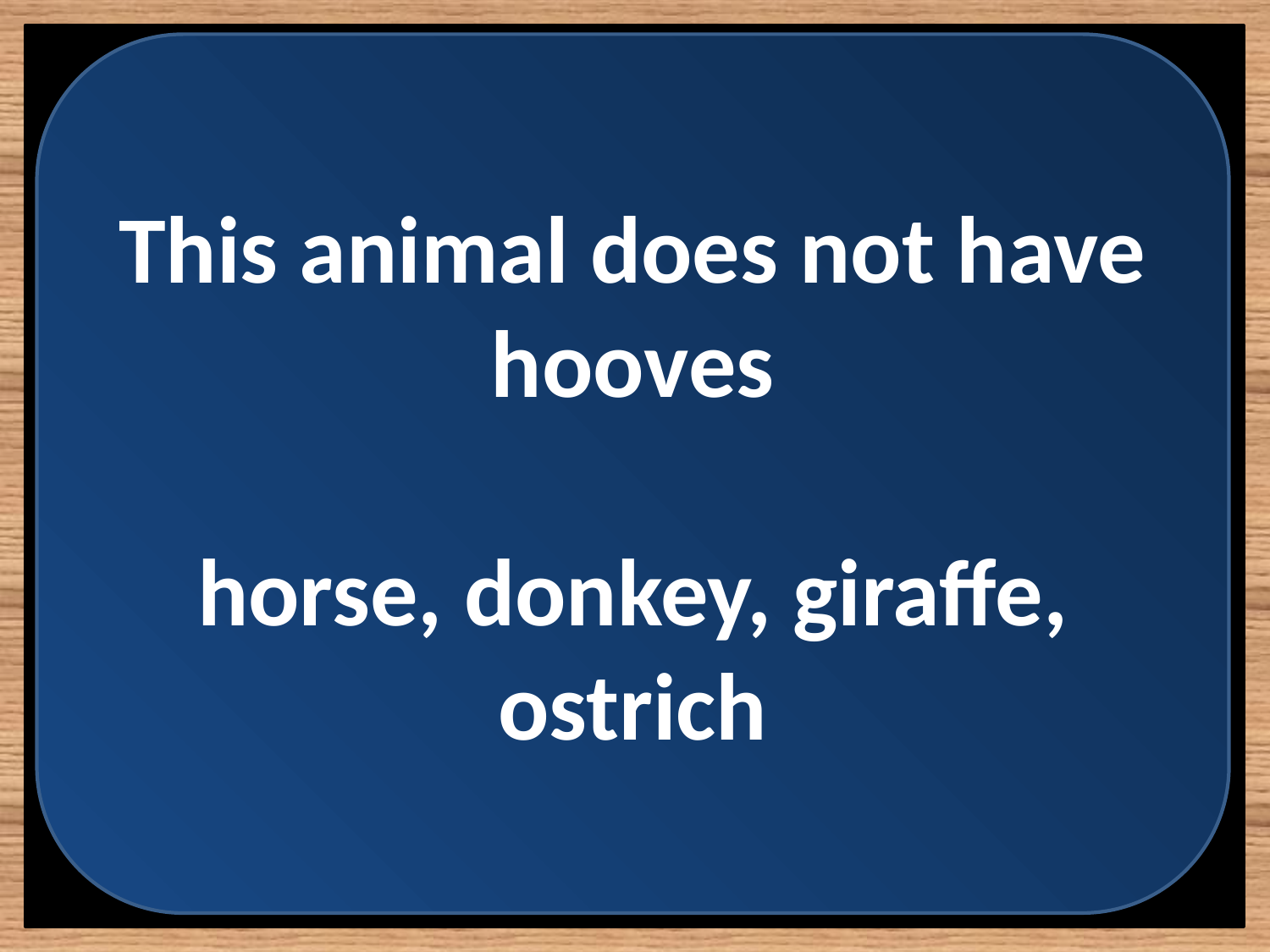

This animal does not have hooves

horse, donkey, giraffe, ostrich